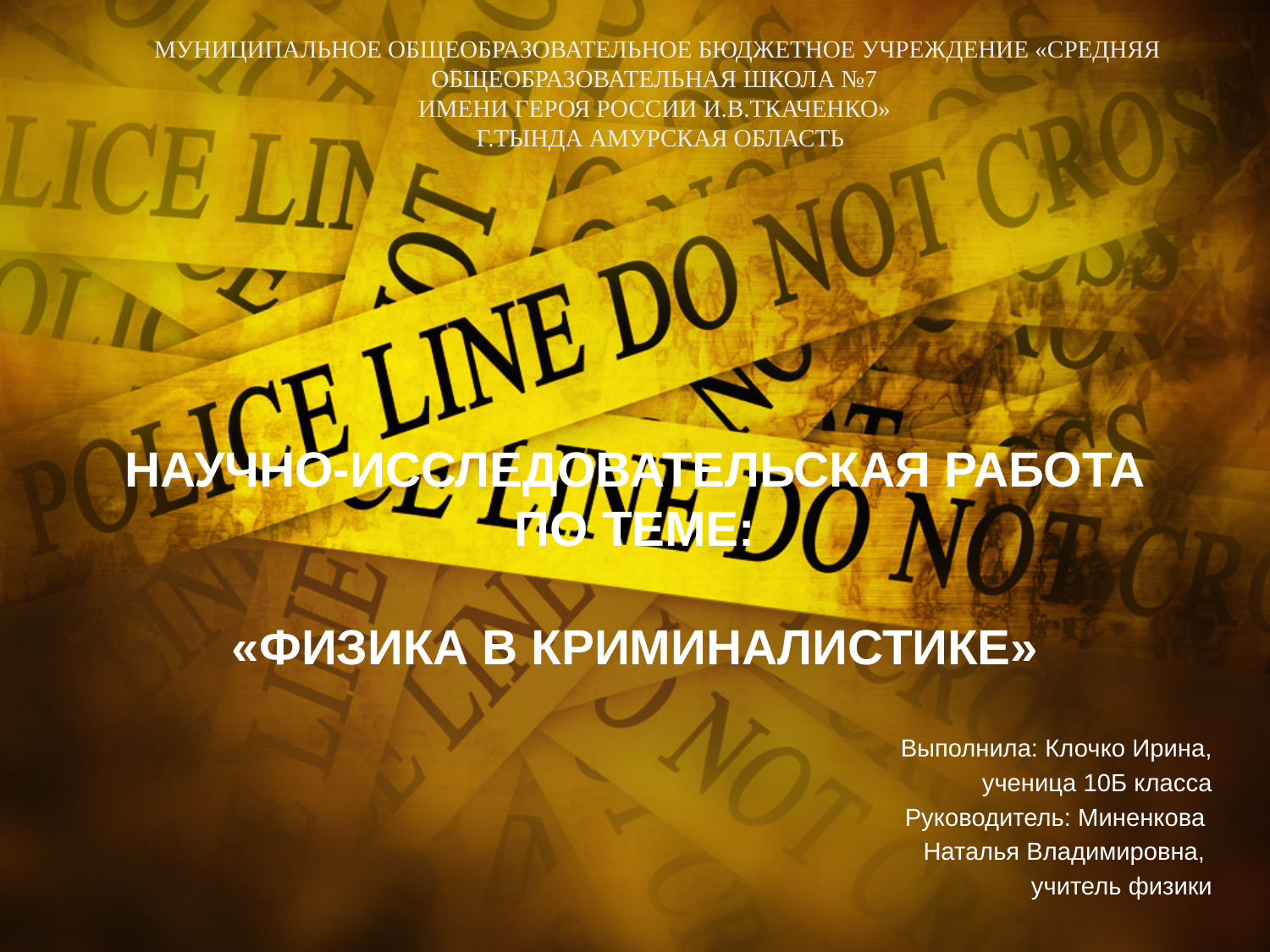

МУНИЦИПАЛЬНОЕ ОБЩЕОБРАЗОВАТЕЛЬНОЕ БЮДЖЕТНОЕ УЧРЕЖДЕНИЕ «СРЕДНЯЯ ОБЩЕОБРАЗОВАТЕЛЬНАЯ ШКОЛА №7
ИМЕНИ ГЕРОЯ РОССИИ И.В.ТКАЧЕНКО»
 Г.ТЫНДА АМУРСКАЯ ОБЛАСТЬ
# НАУЧНО-ИССЛЕДОВАТЕЛЬСКАЯ РАБОТА ПО ТЕМЕ:   «ФИЗИКА В КРИМИНАЛИСТИКЕ»
Выполнила: Клочко Ирина,
ученица 10Б класса
Руководитель: Миненкова
Наталья Владимировна,
учитель физики